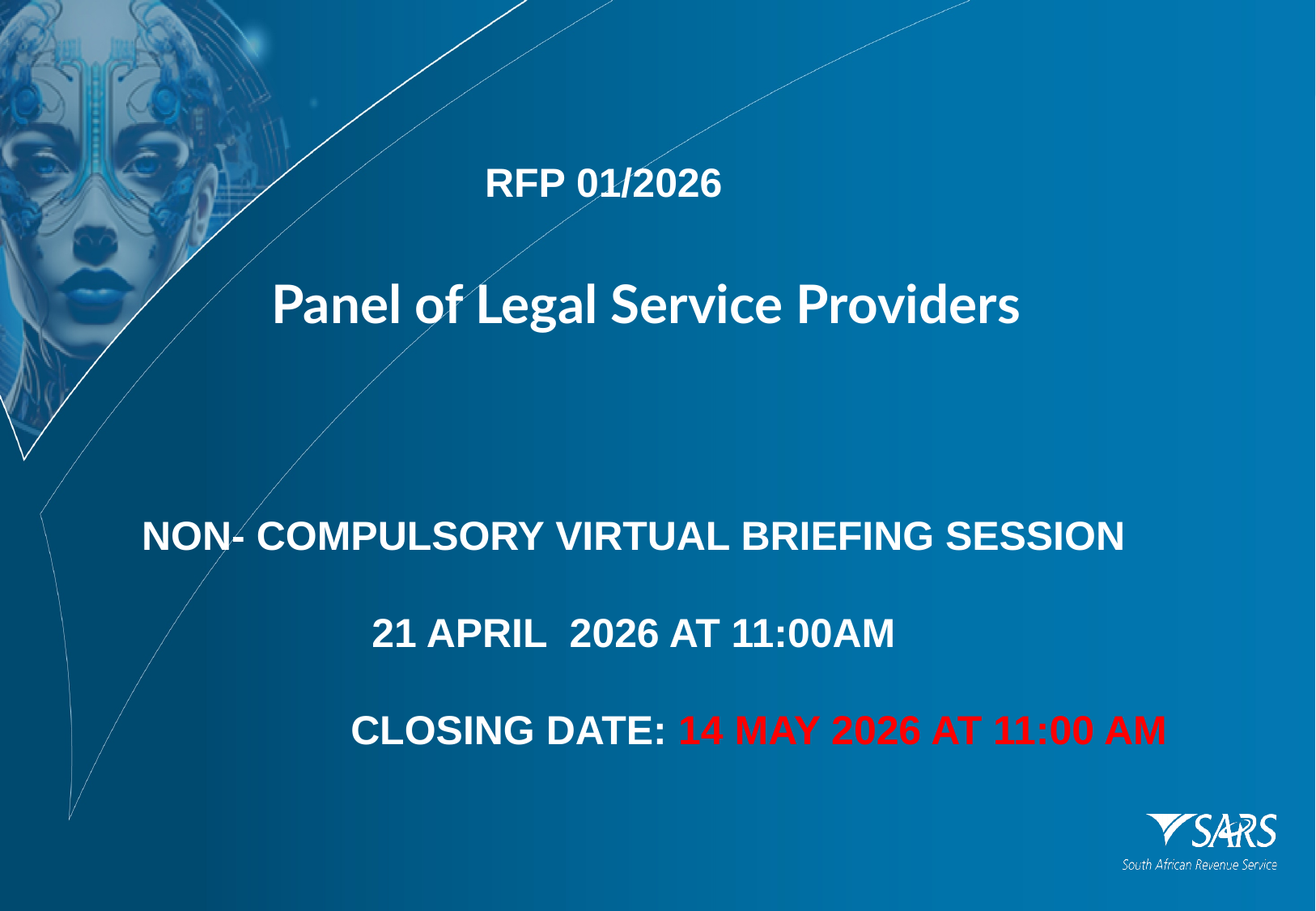

RFP 01/2026
# Panel of Legal Service Providers
Non- COMPULSORY Virtual Briefing Session
21 April  2026 at 11:00am
Closing DATE: 14 May 2026 AT 11:00 AM